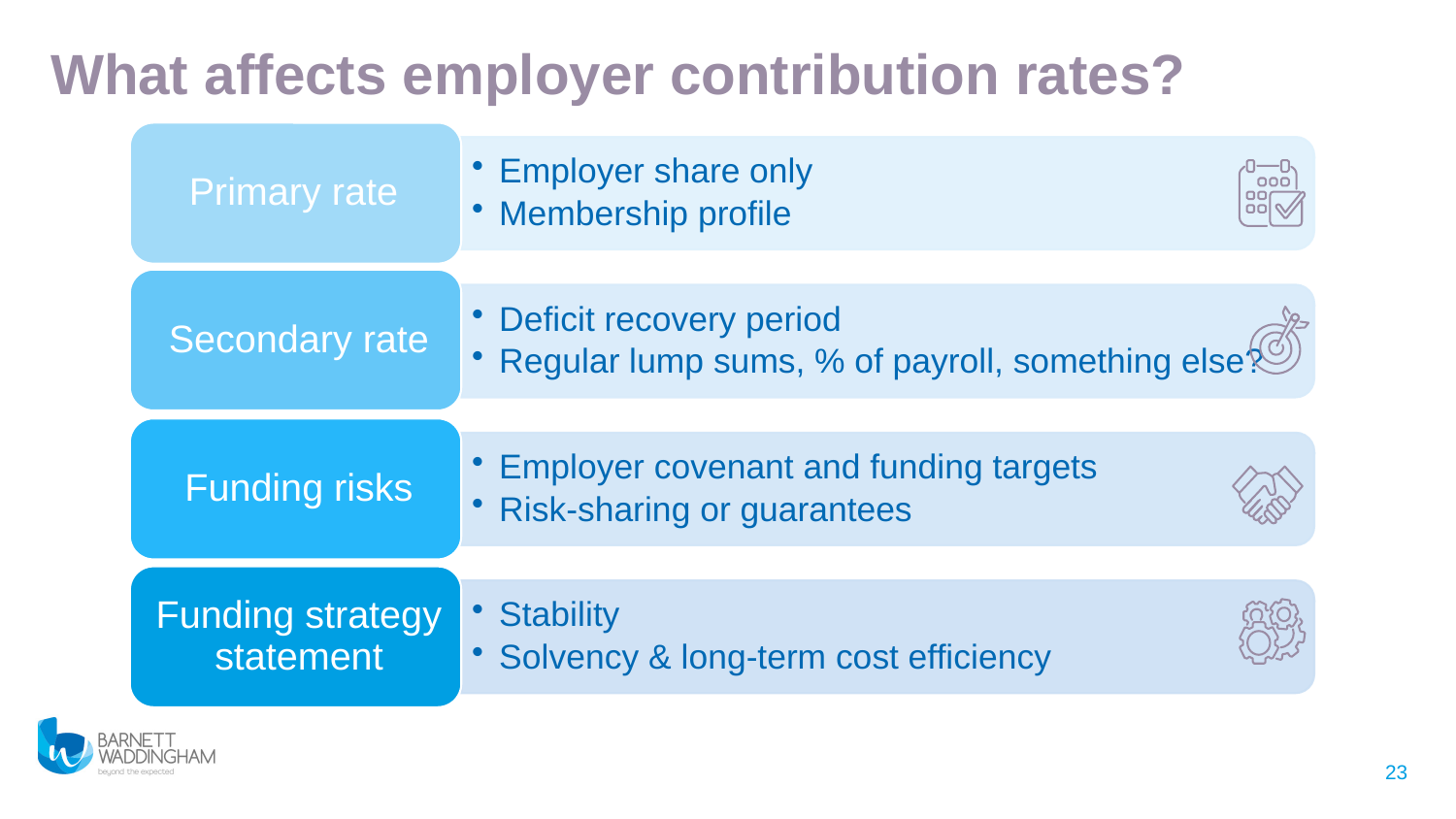

What affects employer contribution rates?
Employer share only
Membership profile
Primary rate
Deficit recovery period
Regular lump sums, % of payroll, something else?
Secondary rate
Employer covenant and funding targets
Risk-sharing or guarantees
Funding risks
Stability
Solvency & long-term cost efficiency
Funding strategy statement

23